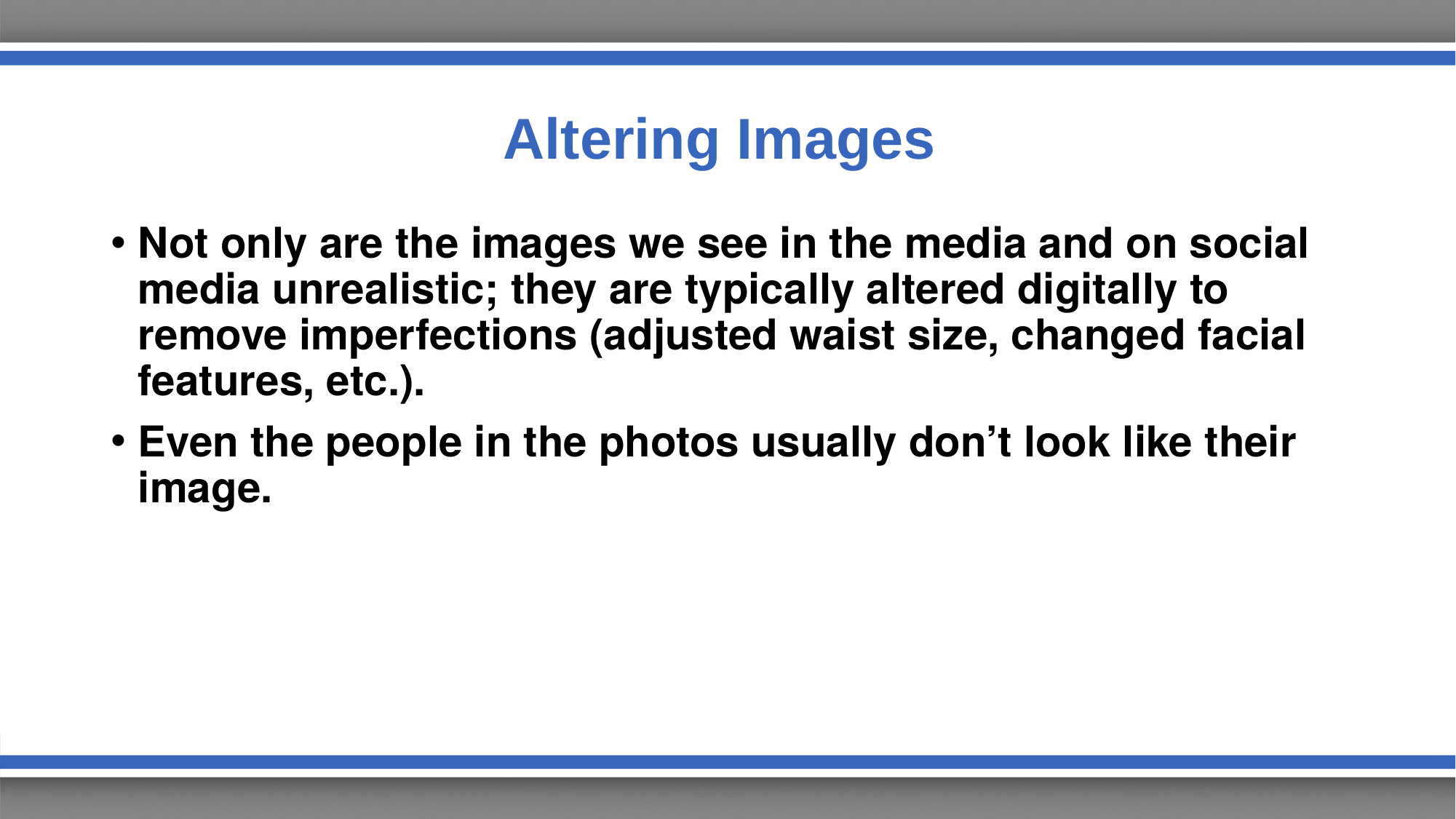

# Altering Images
Not only are the images we see in the media and on social media unrealistic; they are typically altered digitally to remove imperfections (adjusted waist size, changed facial features, etc.).
Even the people in the photos usually don’t look like their image.